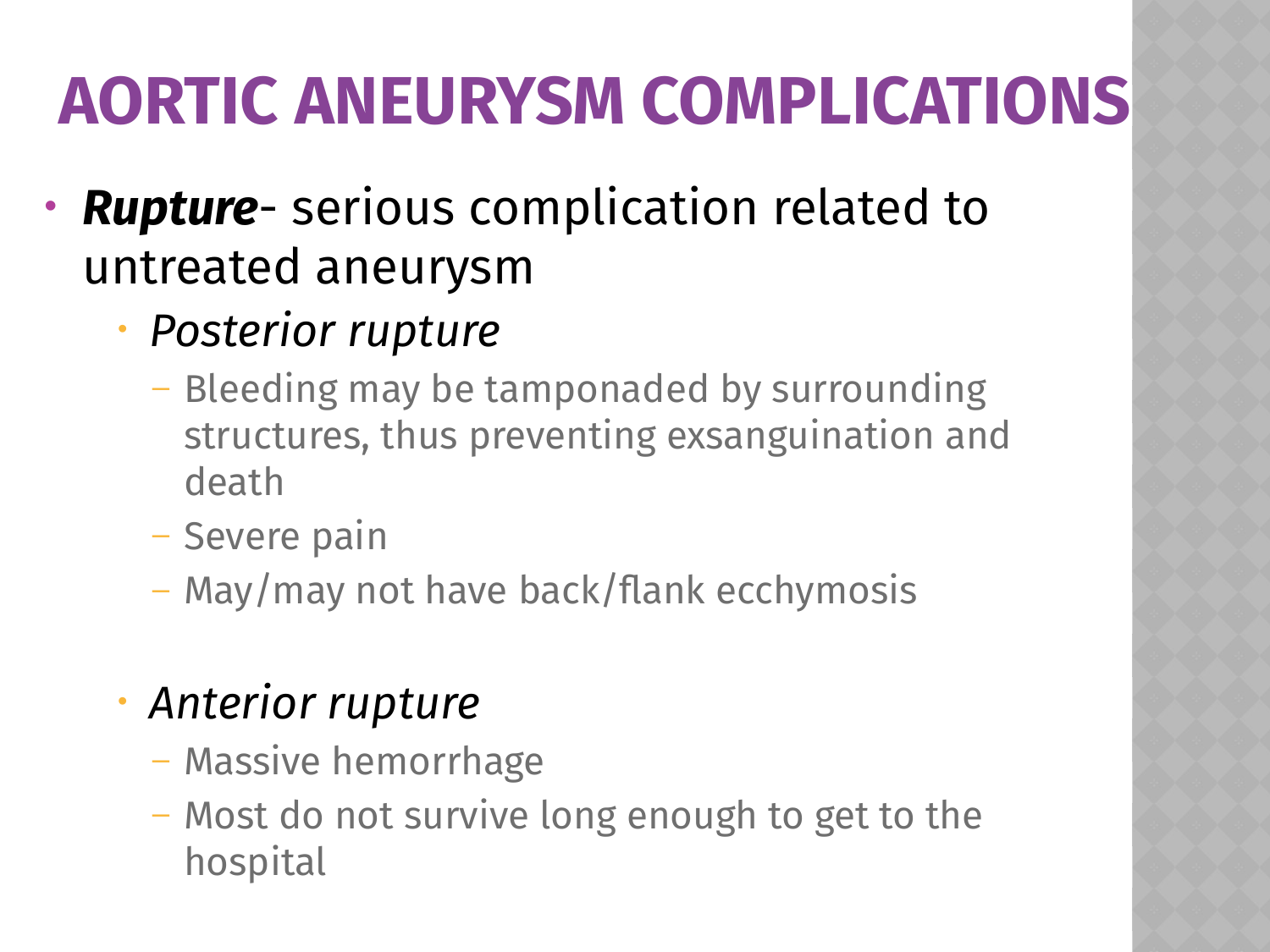

# Aortic Aneurysm Complications
Rupture- serious complication related to untreated aneurysm
Posterior rupture
Bleeding may be tamponaded by surrounding structures, thus preventing exsanguination and death
Severe pain
May/may not have back/flank ecchymosis

Anterior rupture
Massive hemorrhage
Most do not survive long enough to get to the hospital